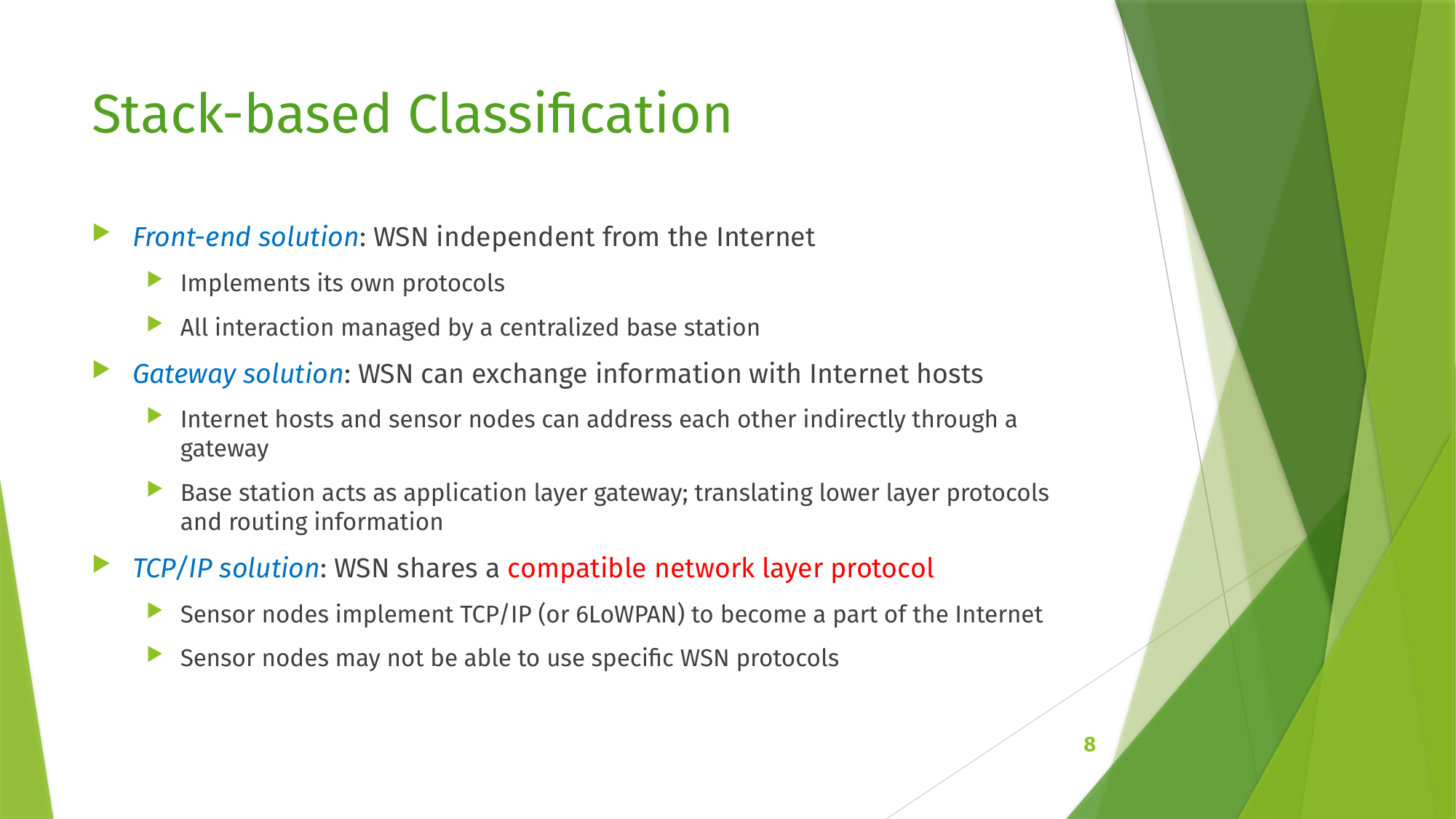

# Stack-based Classification
Front-end solution: WSN independent from the Internet
Implements its own protocols
All interaction managed by a centralized base station
Gateway solution: WSN can exchange information with Internet hosts
Internet hosts and sensor nodes can address each other indirectly through a gateway
Base station acts as application layer gateway; translating lower layer protocols and routing information
TCP/IP solution: WSN shares a compatible network layer protocol
Sensor nodes implement TCP/IP (or 6LoWPAN) to become a part of the Internet
Sensor nodes may not be able to use specific WSN protocols
8